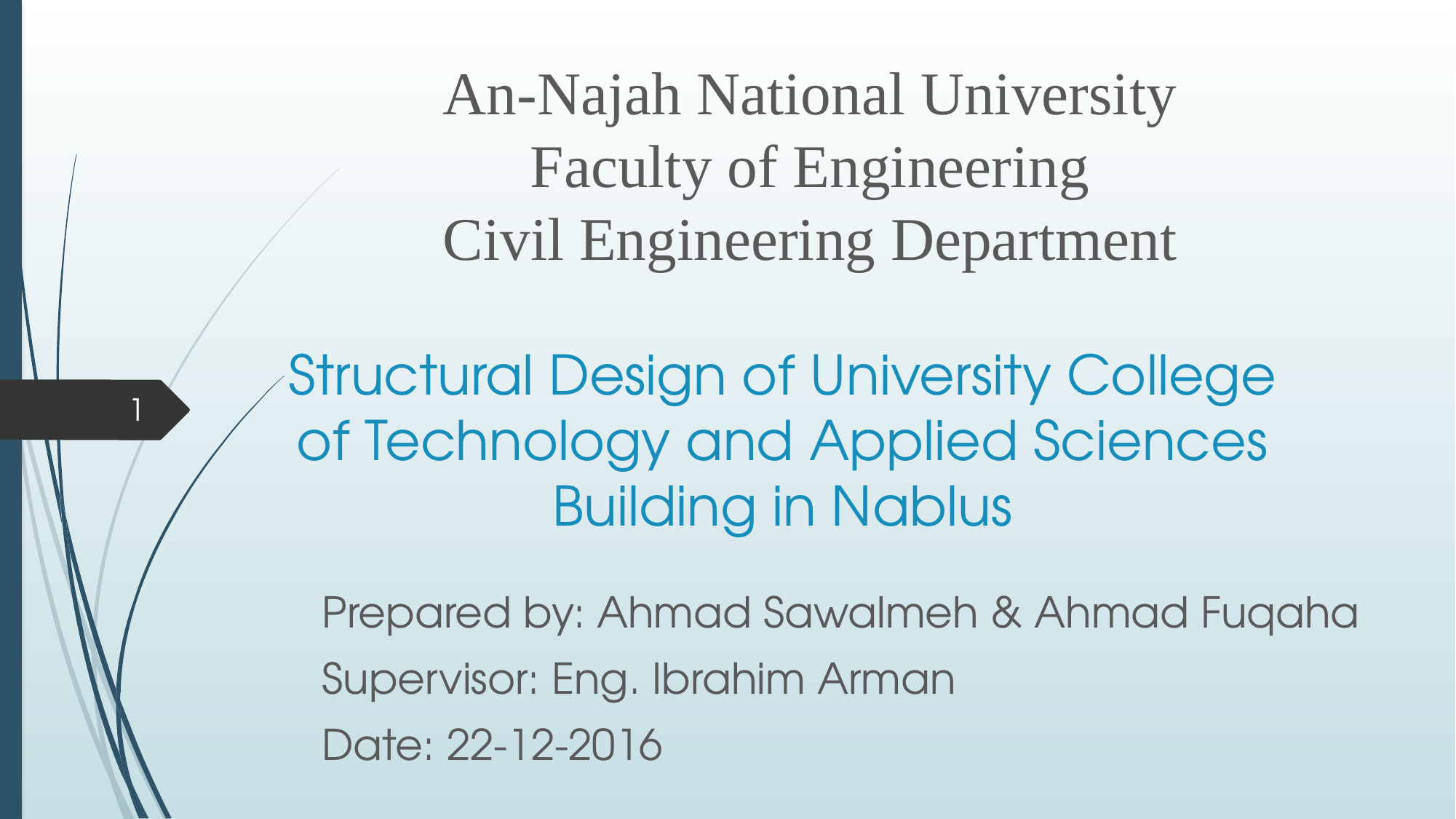

An-Najah National University
Faculty of Engineering
Civil Engineering Department
# Structural Design of University College of Technology and Applied Sciences Building in Nablus
1

Prepared by: Ahmad Sawalmeh & Ahmad Fuqaha
Supervisor: Eng. Ibrahim Arman
Date: 22-12-2016